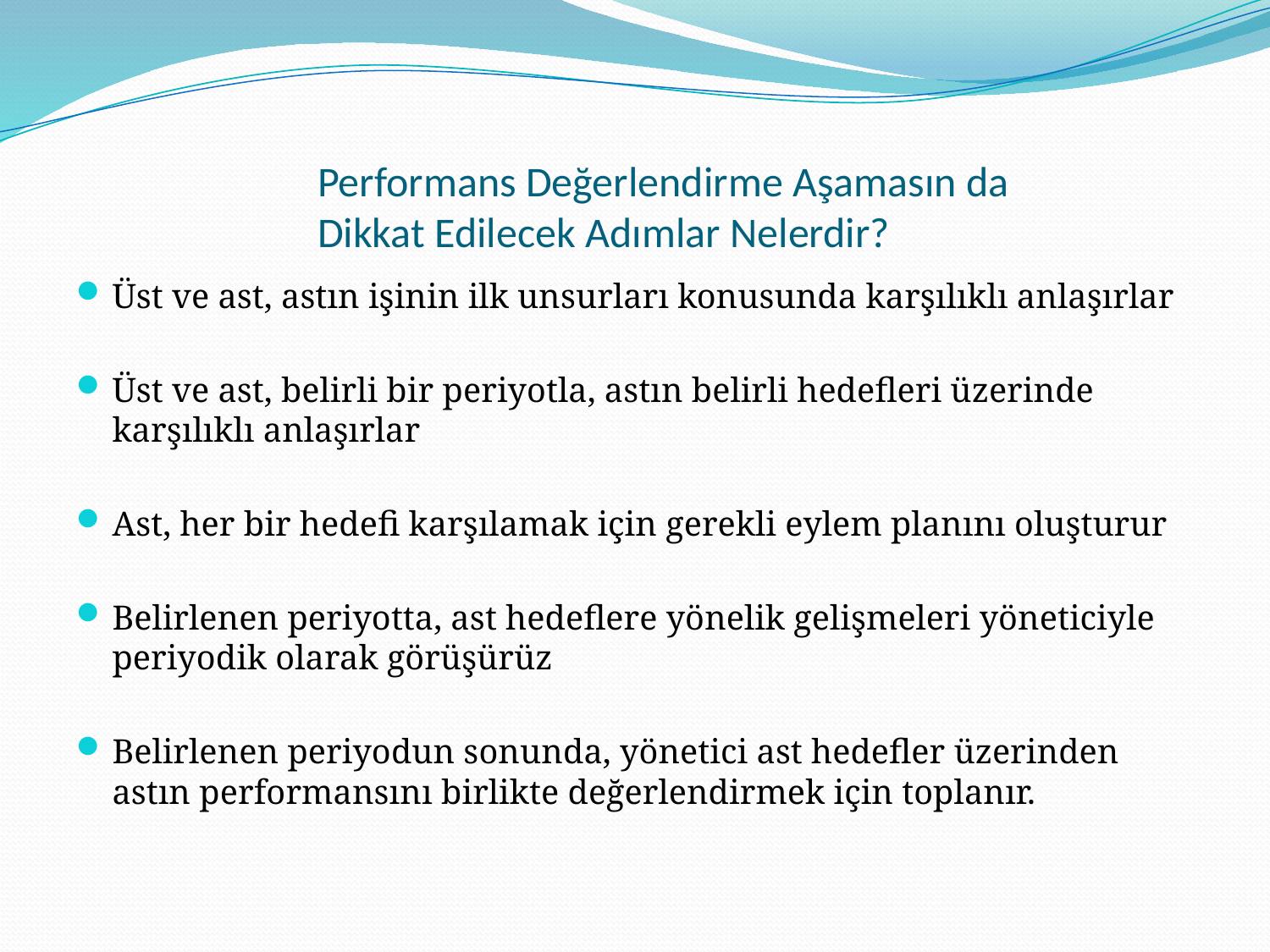

# Performans Değerlendirme Aşamasın da Dikkat Edilecek Adımlar Nelerdir?
Üst ve ast, astın işinin ilk unsurları konusunda karşılıklı anlaşırlar

Üst ve ast, belirli bir periyotla, astın belirli hedefleri üzerinde karşılıklı anlaşırlar

Ast, her bir hedefi karşılamak için gerekli eylem planını oluşturur

Belirlenen periyotta, ast hedeflere yönelik gelişmeleri yöneticiyle periyodik olarak görüşürüz

Belirlenen periyodun sonunda, yönetici ast hedefler üzerinden astın performansını birlikte değerlendirmek için toplanır.